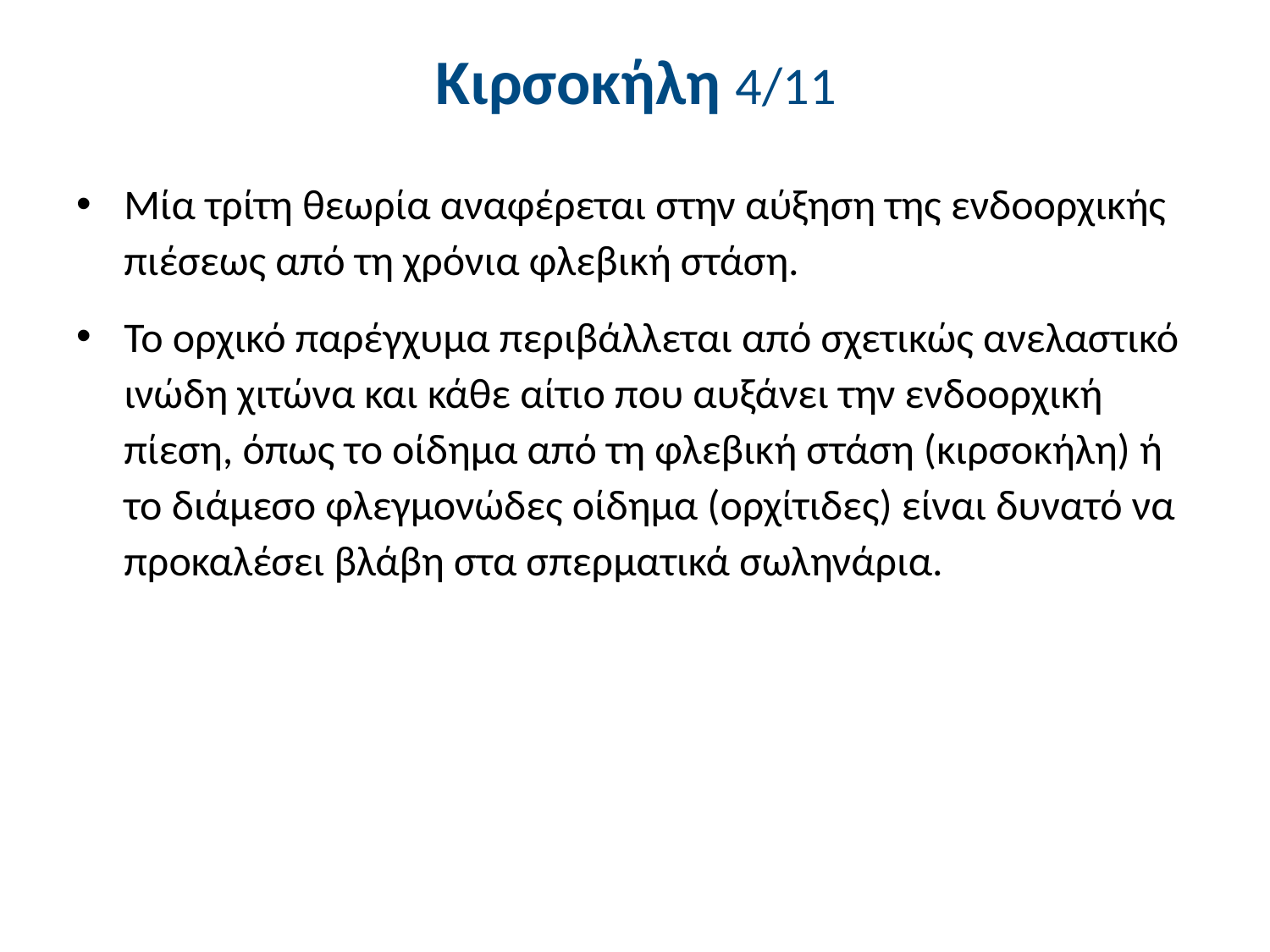

# Κιρσοκήλη 4/11
Μία τρίτη θεωρία αναφέρεται στην αύξηση της ενδοορχικής πιέσεως από τη χρόνια φλεβική στάση.
Το ορχικό παρέγχυμα περιβάλλεται από σχετικώς ανελαστικό ινώδη χιτώνα και κάθε αίτιο που αυξάνει την ενδοορχική πίεση, όπως το οίδημα από τη φλεβική στάση (κιρσοκήλη) ή το διάμεσο φλεγμονώδες οίδημα (ορχίτιδες) είναι δυνατό να προκαλέσει βλάβη στα σπερματικά σωληνάρια.